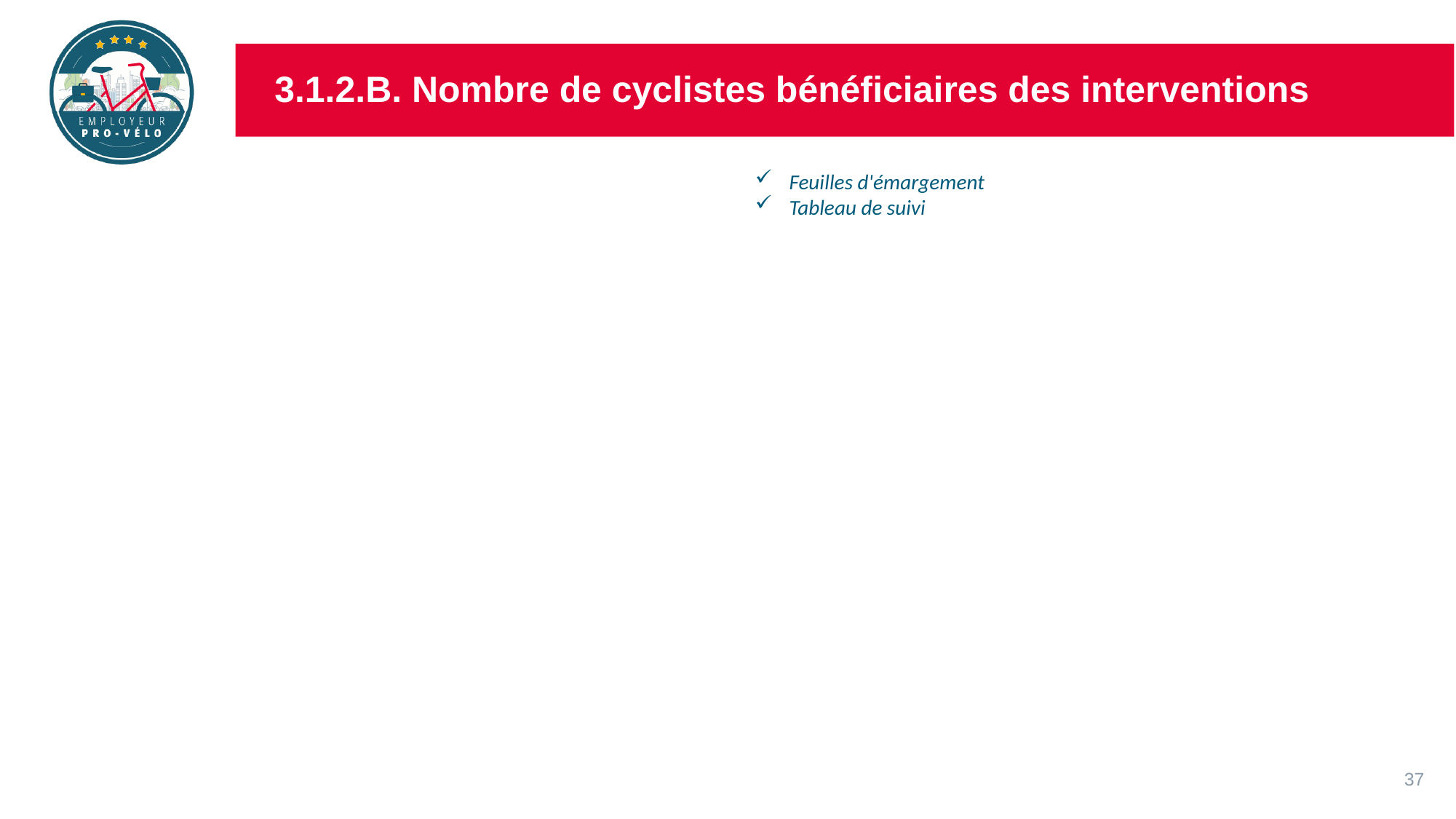

# 3.1.2.B. Nombre de cyclistes bénéficiaires des interventions
Feuilles d'émargement
Tableau de suivi

37